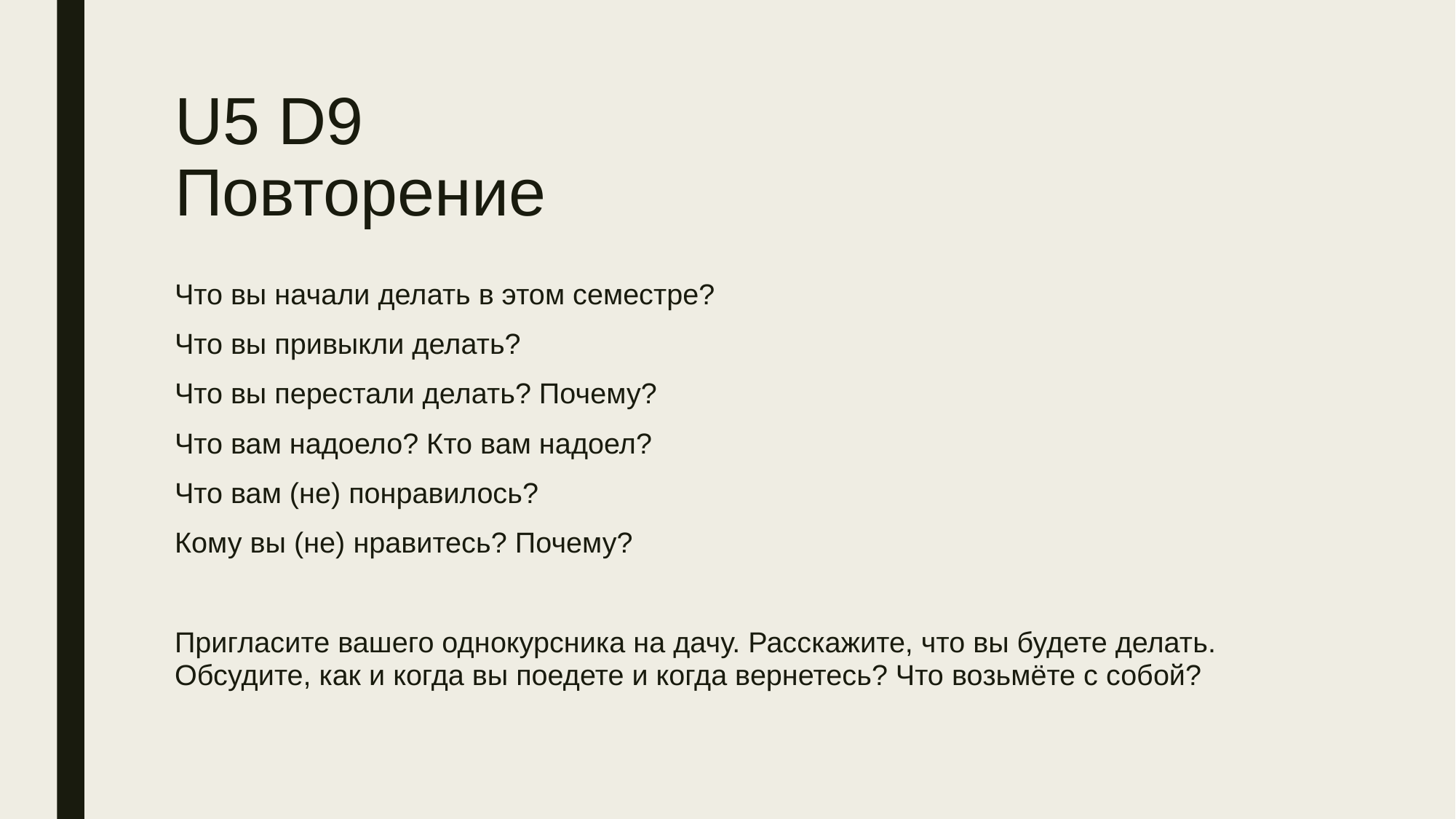

# U5 D9 Повторение
Что вы начали делать в этом семестре?
Что вы привыкли делать?
Что вы перестали делать? Почему?
Что вам надоело? Кто вам надоел?
Что вам (не) понравилось?
Кому вы (не) нравитесь? Почему?

Пригласите вашего однокурсника на дачу. Расскажите, что вы будете делать. Обсудите, как и когда вы поедете и когда вернетесь? Что возьмёте с собой?